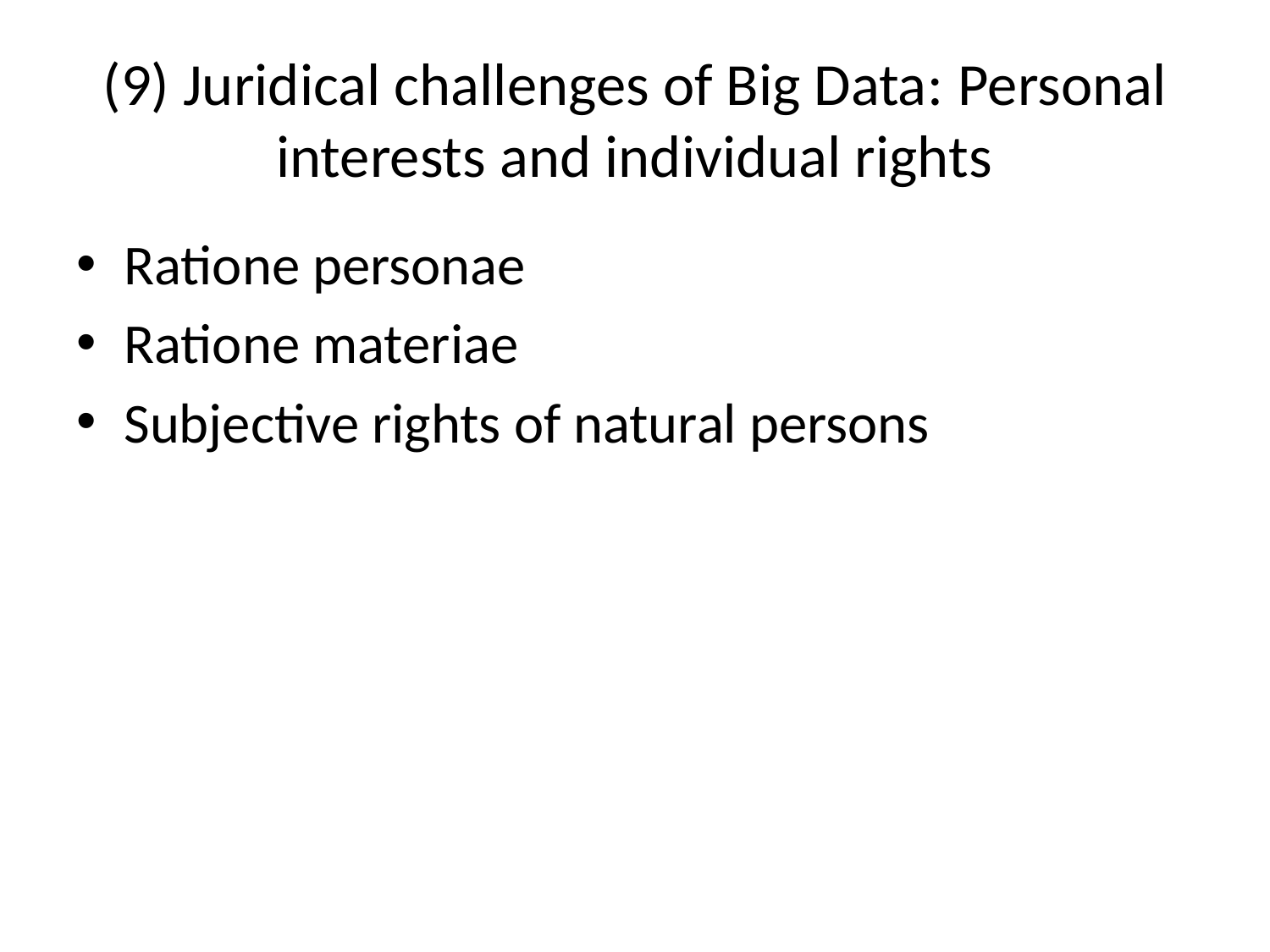

# (9) Juridical challenges of Big Data: Personal interests and individual rights
Ratione personae
Ratione materiae
Subjective rights of natural persons